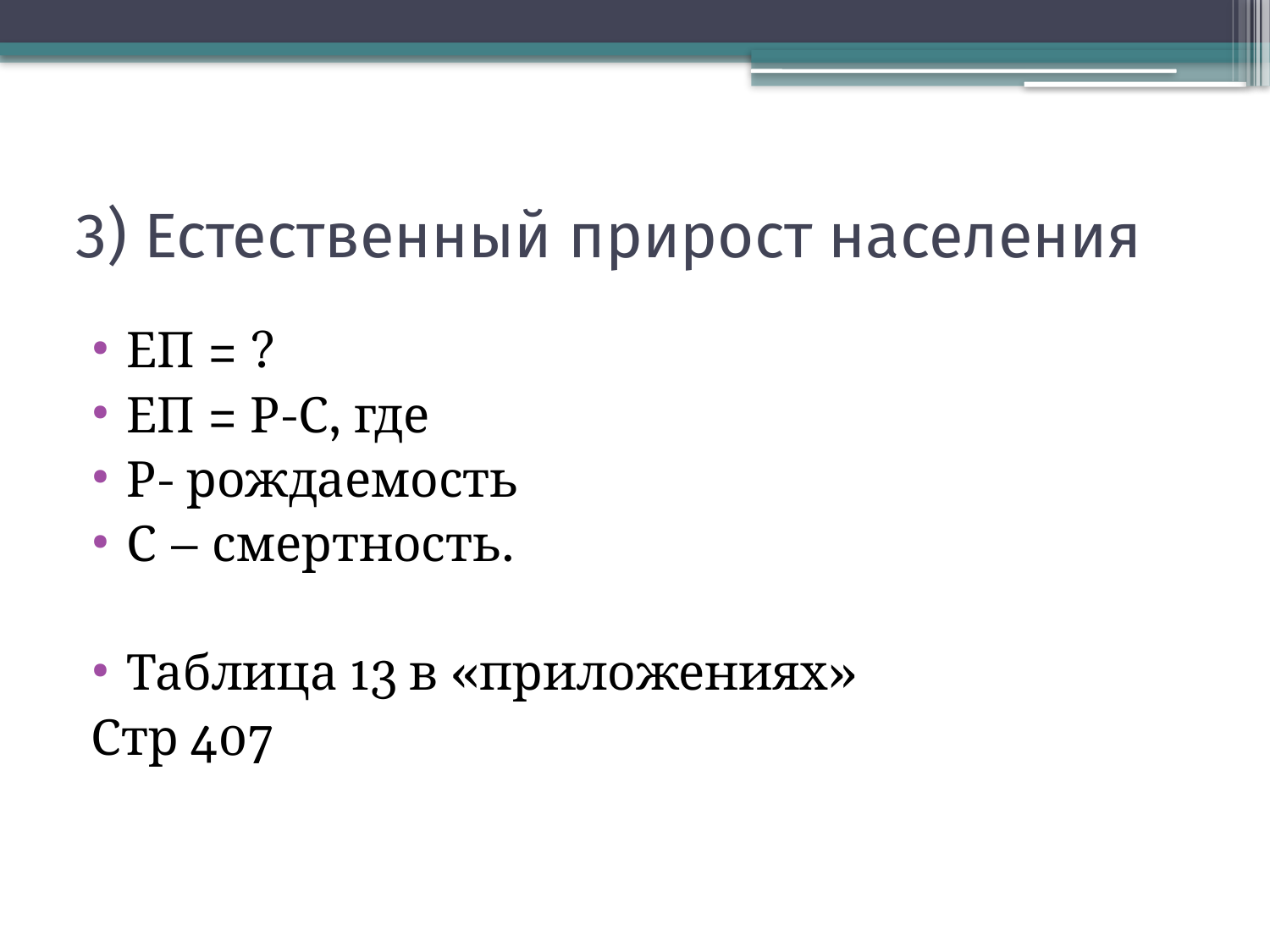

# 3) Естественный прирост населения
ЕП = ?
ЕП = Р-С, где
Р- рождаемость
С – смертность.

Таблица 13 в «приложениях»
Стр 407